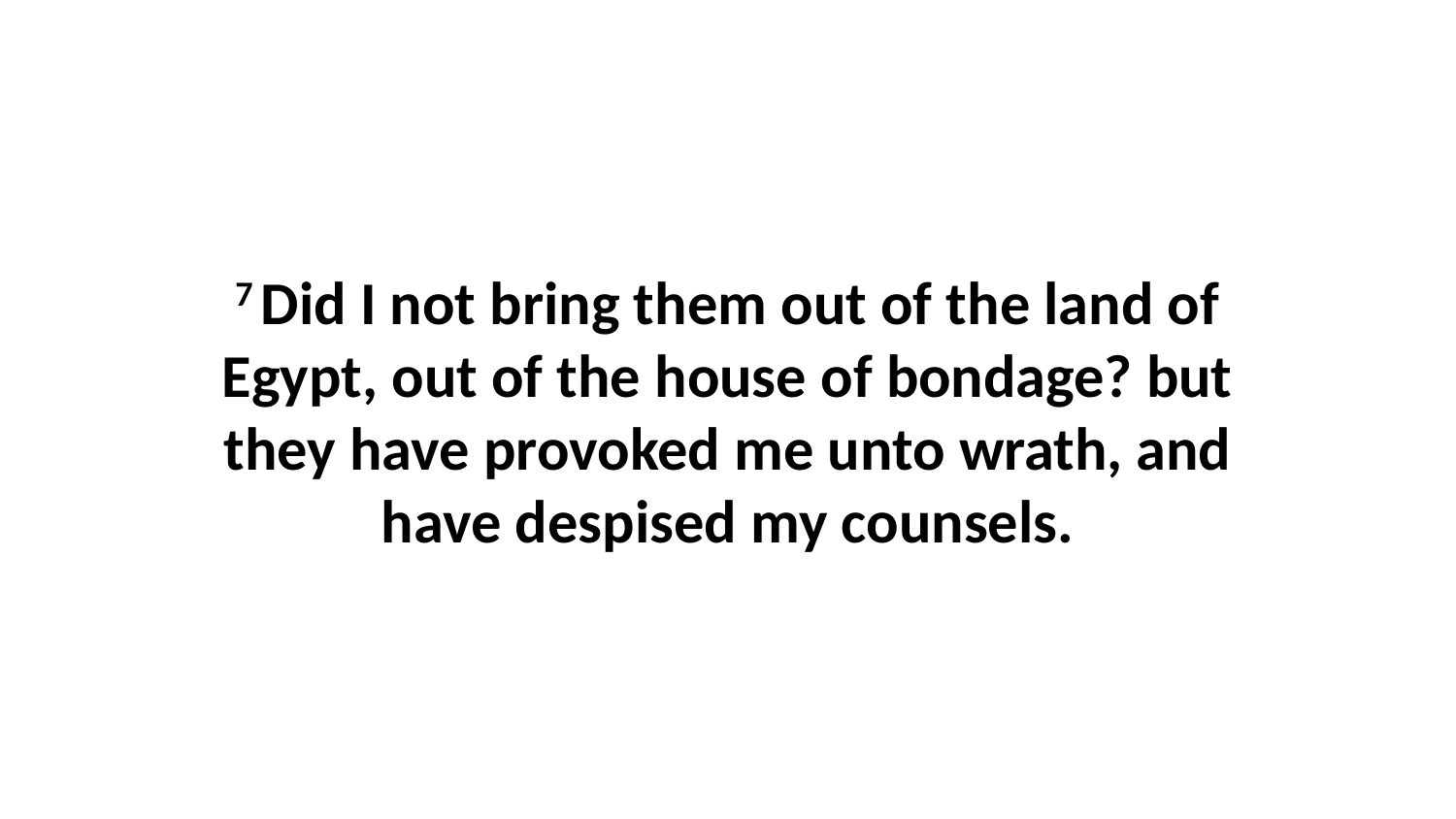

7 Did I not bring them out of the land of Egypt, out of the house of bondage? but they have provoked me unto wrath, and have despised my counsels.